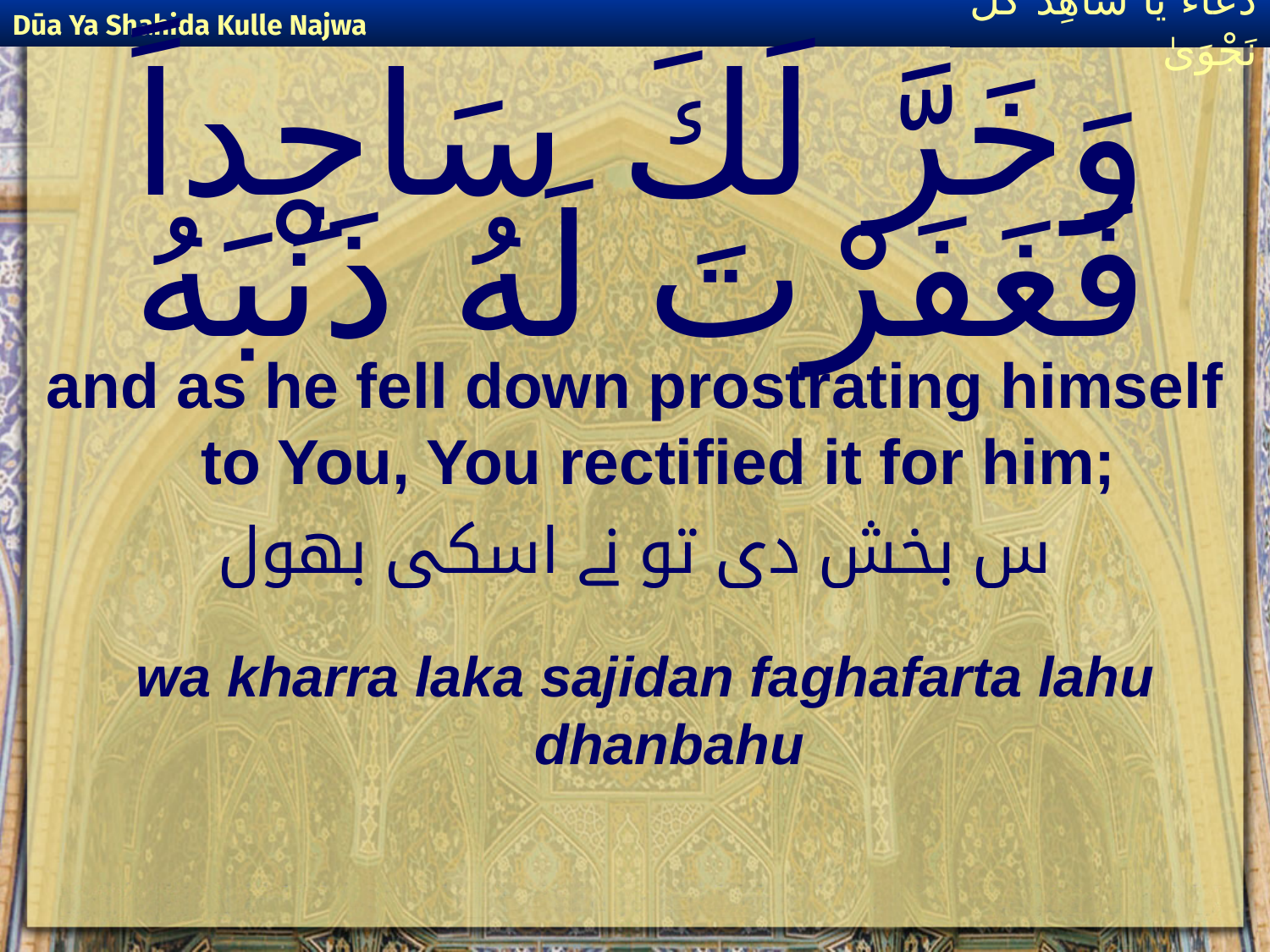

Dūa Ya Shahida Kulle Najwa
دُعَاءٌ يَا شَاهِدَ كُلِّ نَجْوَىٰ
# وَخَرَّ لَكَ سَاجِداً فَغَفَرْتَ لَهُ ذَنْبَهُ
and as he fell down prostrating himself to You, You rectified it for him;
س بخش دی تو نے اسکی بھول
wa kharra laka sajidan faghafarta lahu dhanbahu